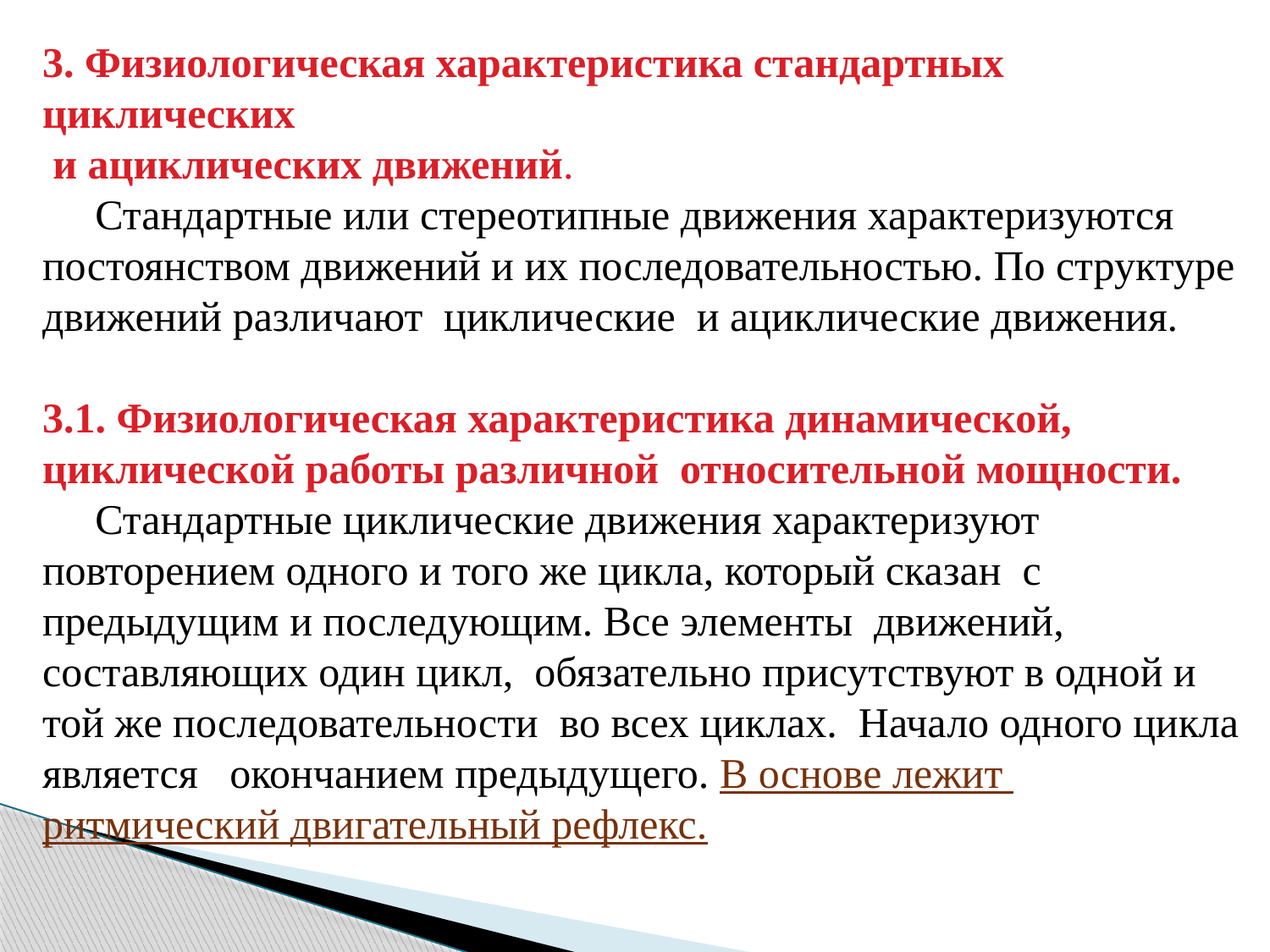

3. Физиологическая характеристика стандартных циклических
 и ациклических движений.
     Стандартные или стереотипные движения характеризуются постоянством движений и их последовательностью. По структуре движений различают  циклические  и ациклические движения.

3.1. Физиологическая характеристика динамической, циклической работы различной  относительной мощности.
     Стандартные циклические движения характеризуют  повторением одного и того же цикла, который сказан  с предыдущим и последующим. Все элементы  движений, составляющих один цикл,  обязательно присутствуют в одной и той же последовательности  во всех циклах.  Начало одного цикла является   окончанием предыдущего. В основе лежит  ритмический двигательный рефлекс.